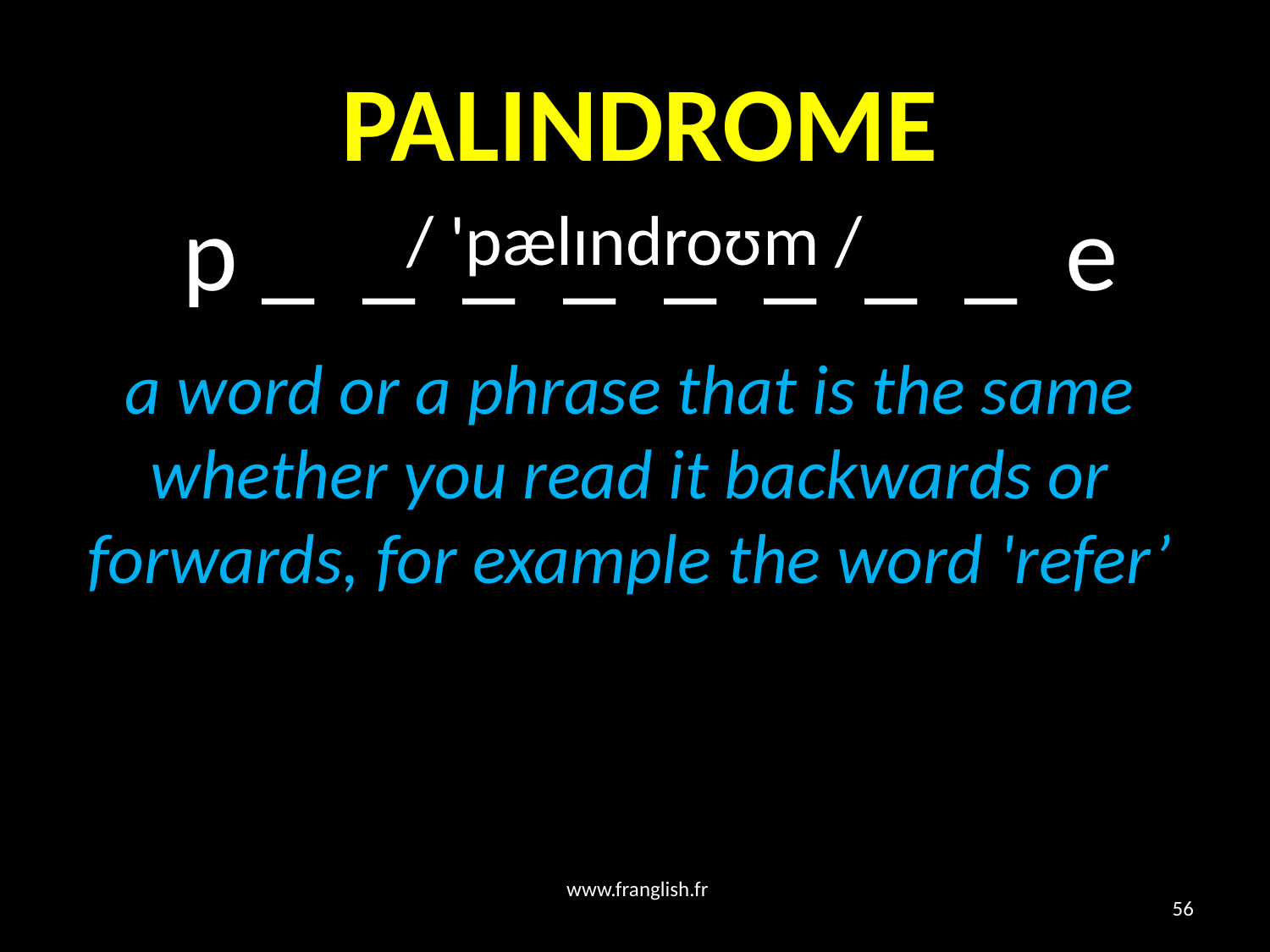

# PALINDROME
   p _  _  _  _  _  _  _  _  e
/ 'pælɪndroʊm /
a word or a phrase that is the same whether you read it backwards or forwards, for example the word 'refer’
www.franglish.fr
56